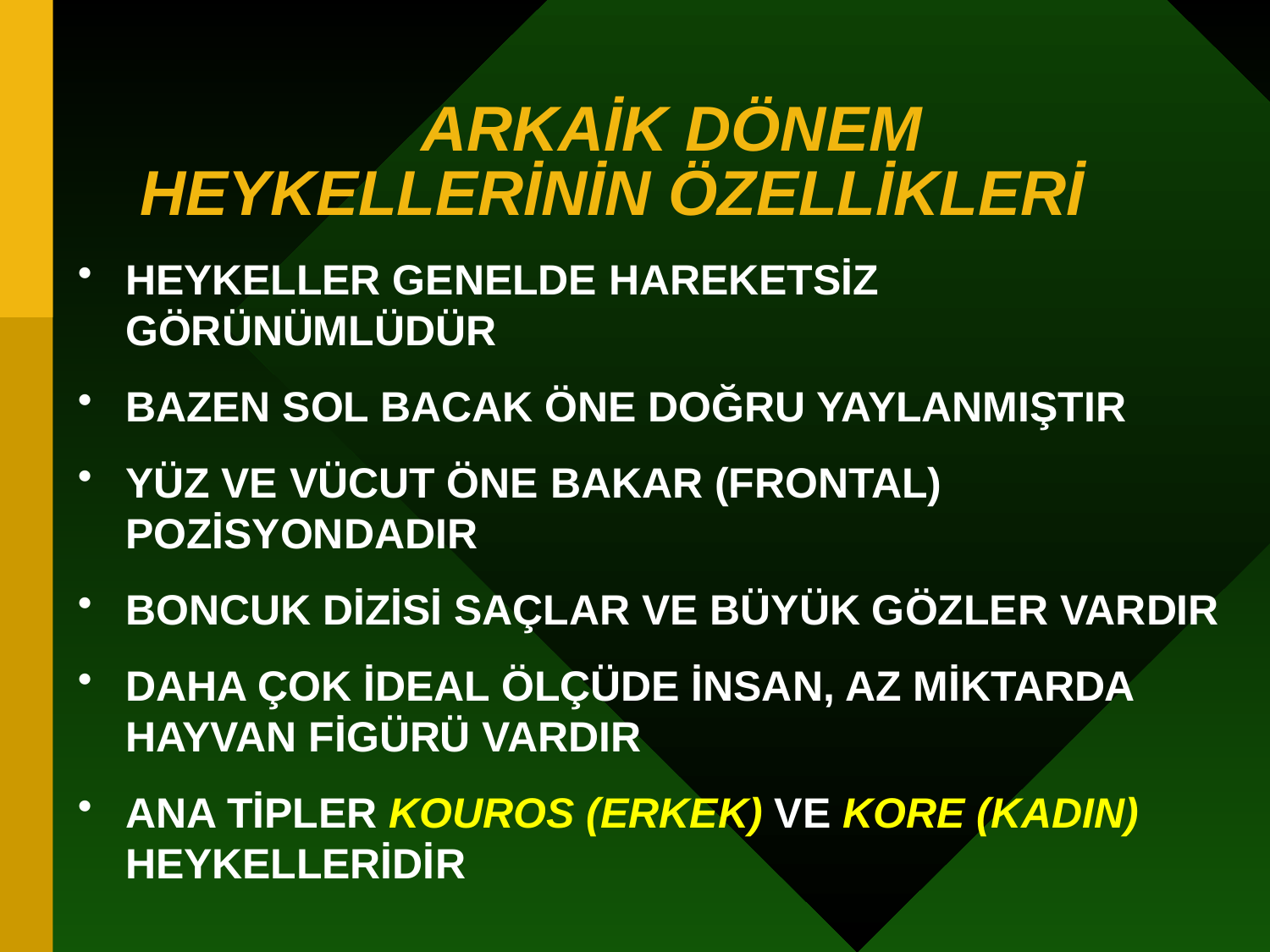

# ARKAİK DÖNEM HEYKELLERİNİN ÖZELLİKLERİ
HEYKELLER GENELDE HAREKETSİZ GÖRÜNÜMLÜDÜR
BAZEN SOL BACAK ÖNE DOĞRU YAYLANMIŞTIR
YÜZ VE VÜCUT ÖNE BAKAR (FRONTAL) POZİSYONDADIR
BONCUK DİZİSİ SAÇLAR VE BÜYÜK GÖZLER VARDIR
DAHA ÇOK İDEAL ÖLÇÜDE İNSAN, AZ MİKTARDA HAYVAN FİGÜRÜ VARDIR
ANA TİPLER KOUROS (ERKEK) VE KORE (KADIN) HEYKELLERİDİR